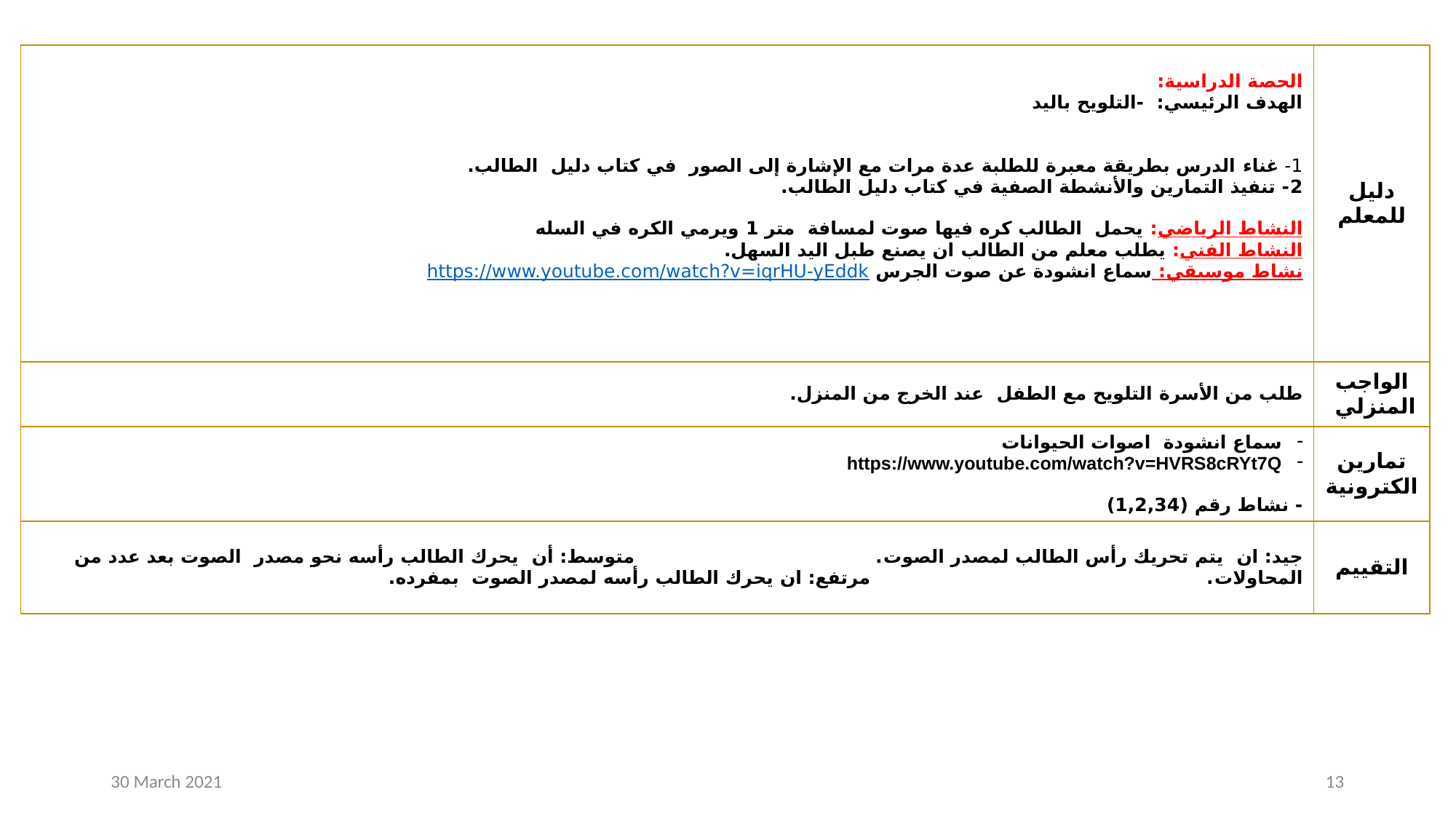

| الحصة الدراسية: الهدف الرئيسي: -التلويح باليد 1- غناء الدرس بطريقة معبرة للطلبة عدة مرات مع الإشارة إلى الصور في كتاب دليل الطالب. 2- تنفيذ التمارين والأنشطة الصفية في كتاب دليل الطالب. النشاط الرياضي: يحمل الطالب كره فيها صوت لمسافة متر 1 ويرمي الكره في السله النشاط الفني: يطلب معلم من الطالب ان يصنع طبل اليد السهل. نشاط موسيقي: سماع انشودة عن صوت الجرس https://www.youtube.com/watch?v=iqrHU-yEddk | دليل للمعلم |
| --- | --- |
| طلب من الأسرة التلويح مع الطفل عند الخرج من المنزل. | الواجب المنزلي |
| سماع انشودة اصوات الحيوانات https://www.youtube.com/watch?v=HVRS8cRYt7Q - نشاط رقم (1,2,34) | تمارين الكترونية |
| جيد: ان يتم تحريك رأس الطالب لمصدر الصوت. متوسط: أن يحرك الطالب رأسه نحو مصدر الصوت بعد عدد من المحاولات. مرتفع: ان يحرك الطالب رأسه لمصدر الصوت بمفرده. | التقييم |
30 March 2021
13